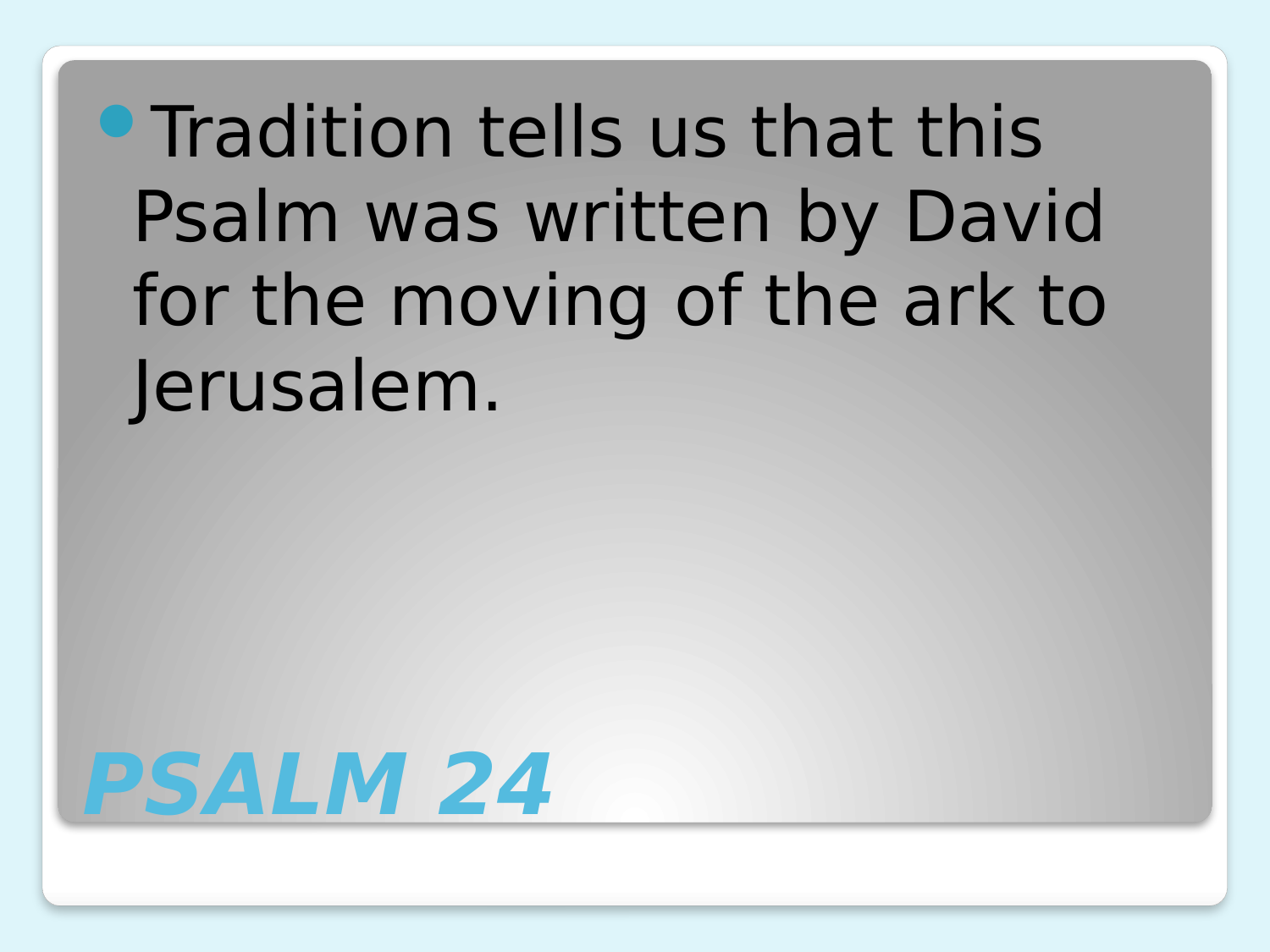

Tradition tells us that this Psalm was written by David for the moving of the ark to Jerusalem.
# PSALM 24